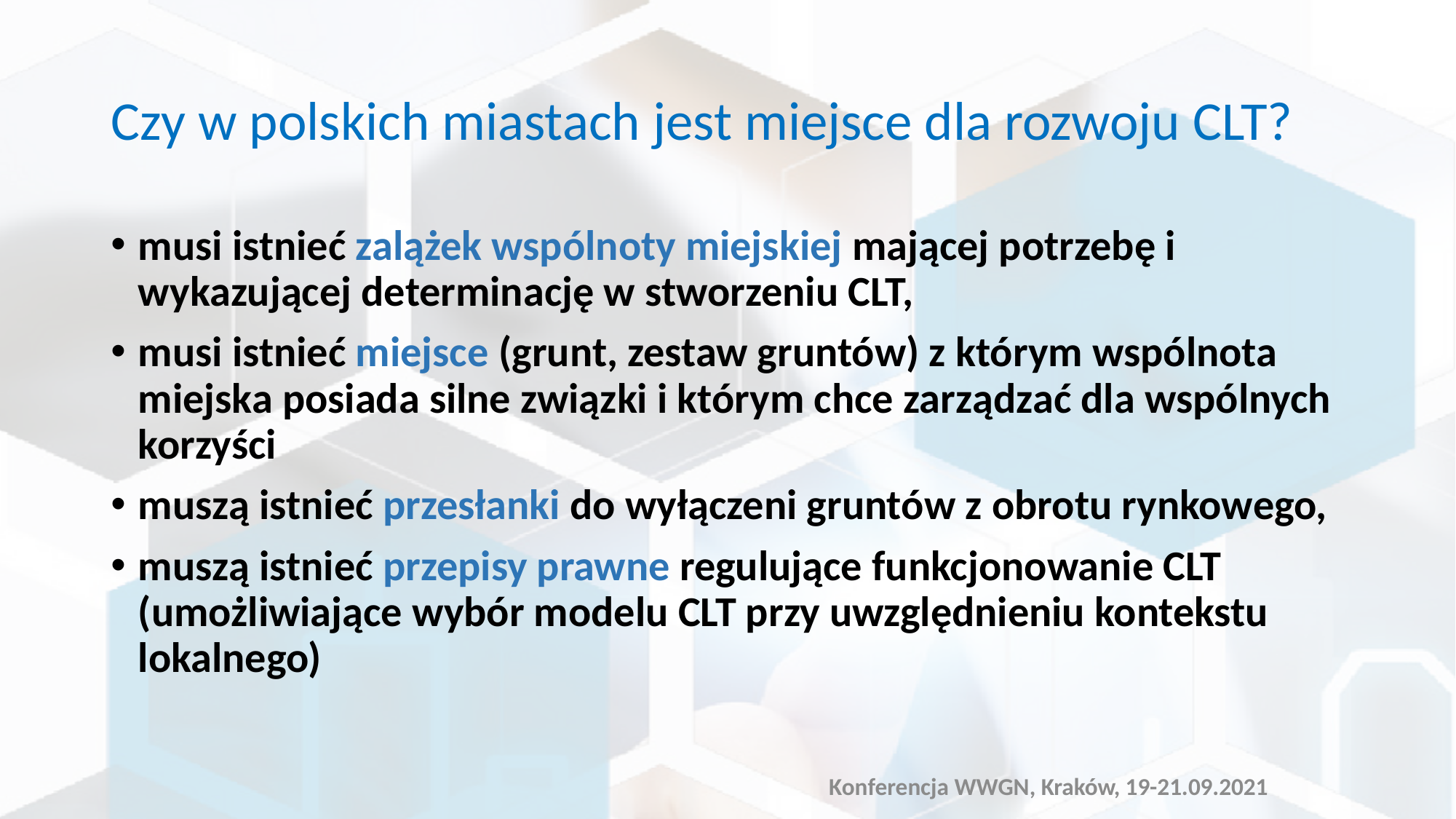

# Czy w polskich miastach jest miejsce dla rozwoju CLT?
musi istnieć zalążek wspólnoty miejskiej mającej potrzebę i wykazującej determinację w stworzeniu CLT,
musi istnieć miejsce (grunt, zestaw gruntów) z którym wspólnota miejska posiada silne związki i którym chce zarządzać dla wspólnych korzyści
muszą istnieć przesłanki do wyłączeni gruntów z obrotu rynkowego,
muszą istnieć przepisy prawne regulujące funkcjonowanie CLT (umożliwiające wybór modelu CLT przy uwzględnieniu kontekstu lokalnego)
Konferencja WWGN, Kraków, 19-21.09.2021